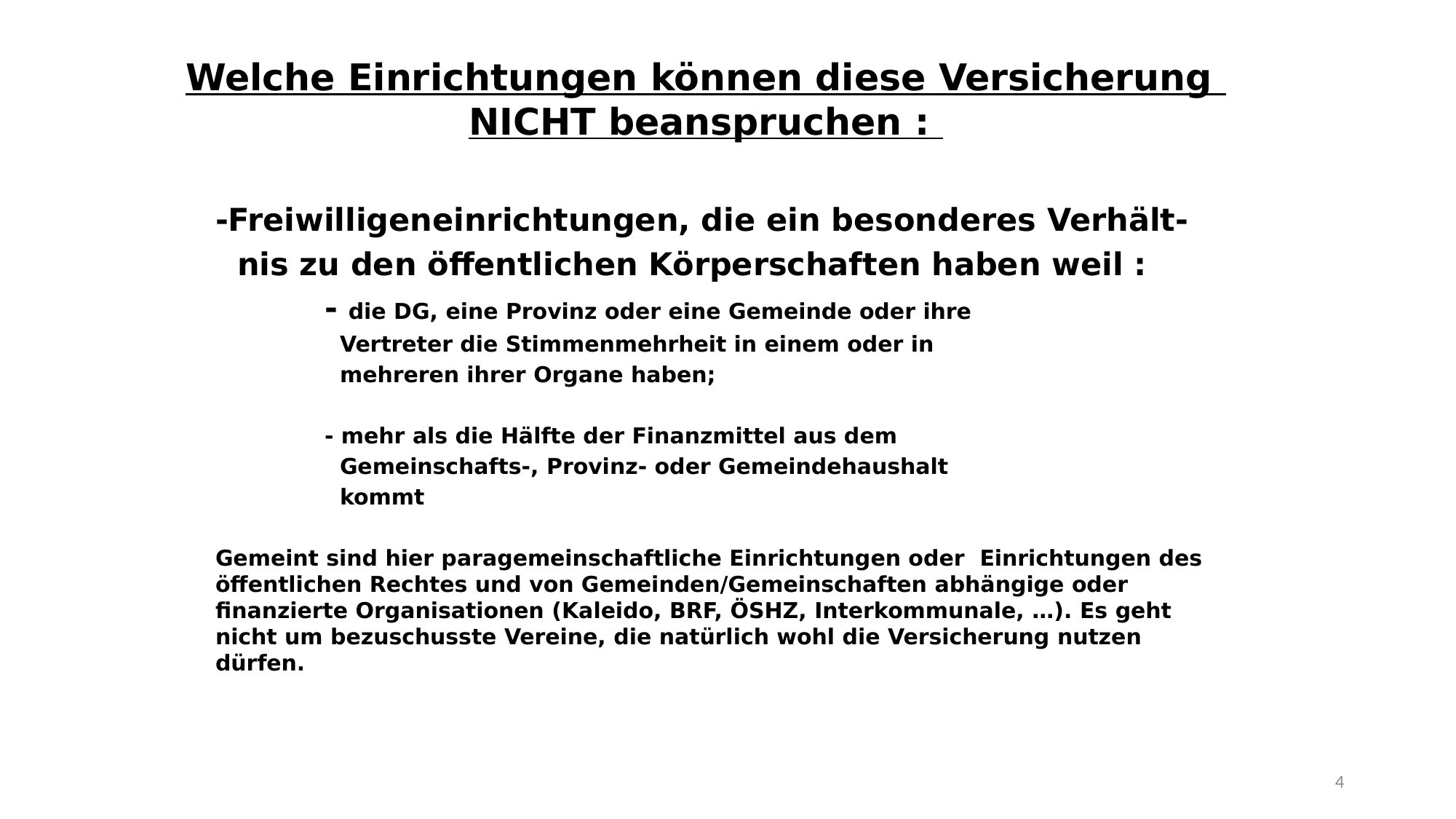

Welche Einrichtungen können diese Versicherung
NICHT beanspruchen :

-Freiwilligeneinrichtungen, die ein besonderes Verhält-
  nis zu den öffentlichen Körperschaften haben weil :
	- die DG, eine Provinz oder eine Gemeinde oder ihre
   	  Vertreter die Stimmenmehrheit in einem oder in
	  mehreren ihrer Organe haben;

	- mehr als die Hälfte der Finanzmittel aus dem
	  Gemeinschafts-, Provinz- oder Gemeindehaushalt
	  kommt

Gemeint sind hier paragemeinschaftliche Einrichtungen oder  Einrichtungen des öffentlichen Rechtes und von Gemeinden/Gemeinschaften abhängige oder finanzierte Organisationen (Kaleido, BRF, ÖSHZ, Interkommunale, …). Es geht nicht um bezuschusste Vereine, die natürlich wohl die Versicherung nutzen dürfen.

4